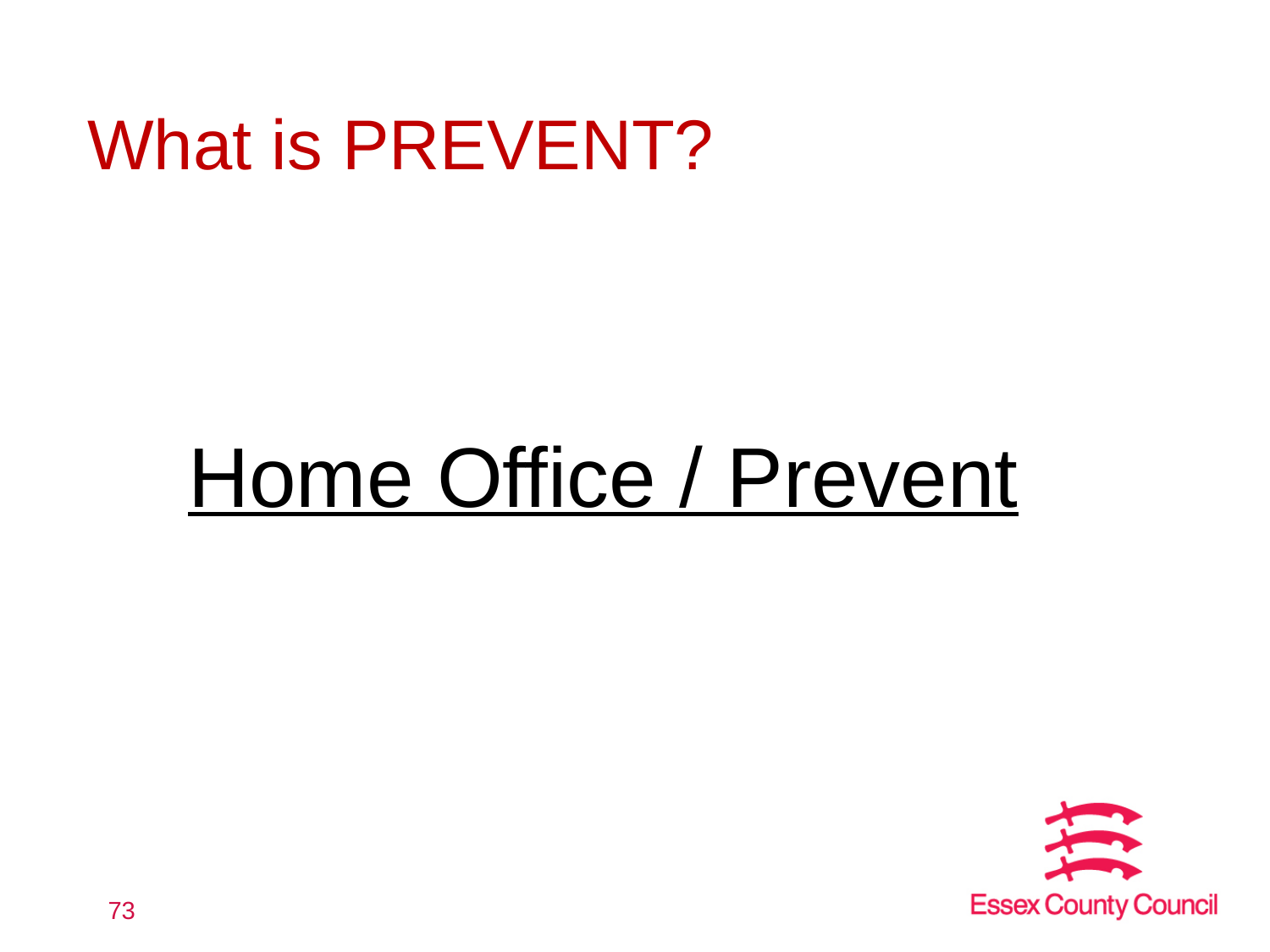

# What is PREVENT?
Home Office / Prevent
73